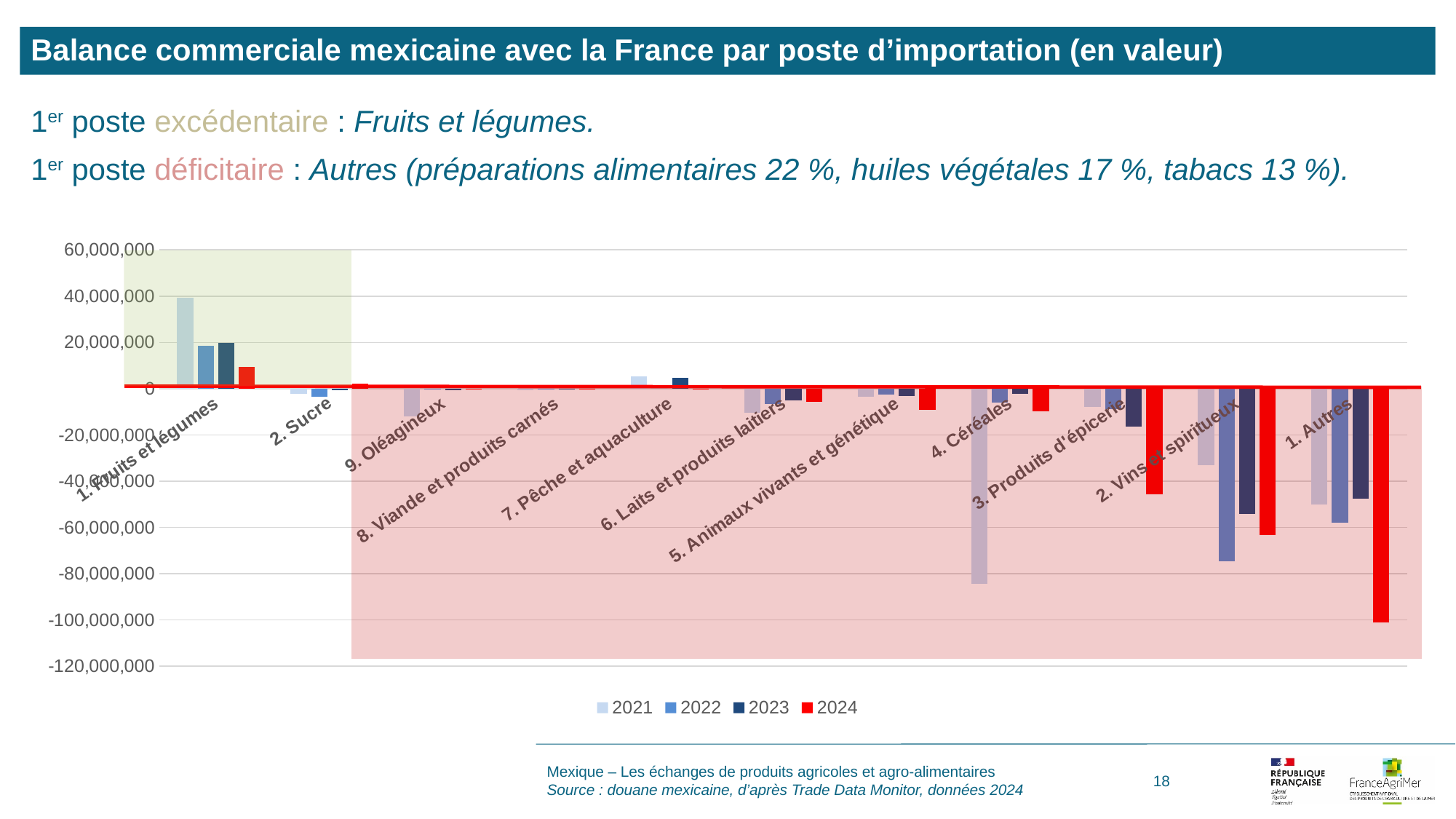

Balance commerciale mexicaine avec la France par poste d’importation (en valeur)
1er poste excédentaire : Fruits et légumes.
1er poste déficitaire : Autres (préparations alimentaires 22 %, huiles végétales 17 %, tabacs 13 %).

### Chart

| Category | 2021 | 2022 | 2023 | 2024 |
|---|---|---|---|---|
| 1. Fruits et légumes | 39180716.0 | 18502389.0 | 19771310.0 | 9450093.0 |
| 2. Sucre | -2313999.0 | -3391799.0 | -524668.0 | 2091994.0 |
| 9. Oléagineux | -11891512.0 | -54781.0 | -655939.0 | -104259.0 |
| 8. Viande et produits carnés | -678475.0 | -149361.0 | -72191.0 | -325917.0 |
| 7. Pêche et aquaculture | 5186369.0 | 0.0 | 4600753.0 | -370866.0 |
| 6. Laits et produits laitiers | -10542447.0 | -6615141.0 | -5058141.0 | -5826314.0 |
| 5. Animaux vivants et génétique | -3435553.0 | -2590564.0 | -3160845.0 | -9141685.0 |
| 4. Céréales | -84402896.0 | -6054348.0 | -2140060.0 | -9859697.0 |
| 3. Produits d'épicerie | -7909404.0 | -8925844.0 | -16434429.0 | -45648183.0 |
| 2. Vins et spiritueux | -33109051.0 | -74560549.0 | -54049355.0 | -63154903.0 |
| 1. Autres | -50051979.0 | -57843158.0 | -47704799.0 | -101089173.0 |

Mexique – Les échanges de produits agricoles et agro-alimentaires
Source : douane mexicaine, d’après Trade Data Monitor, données 2024
18